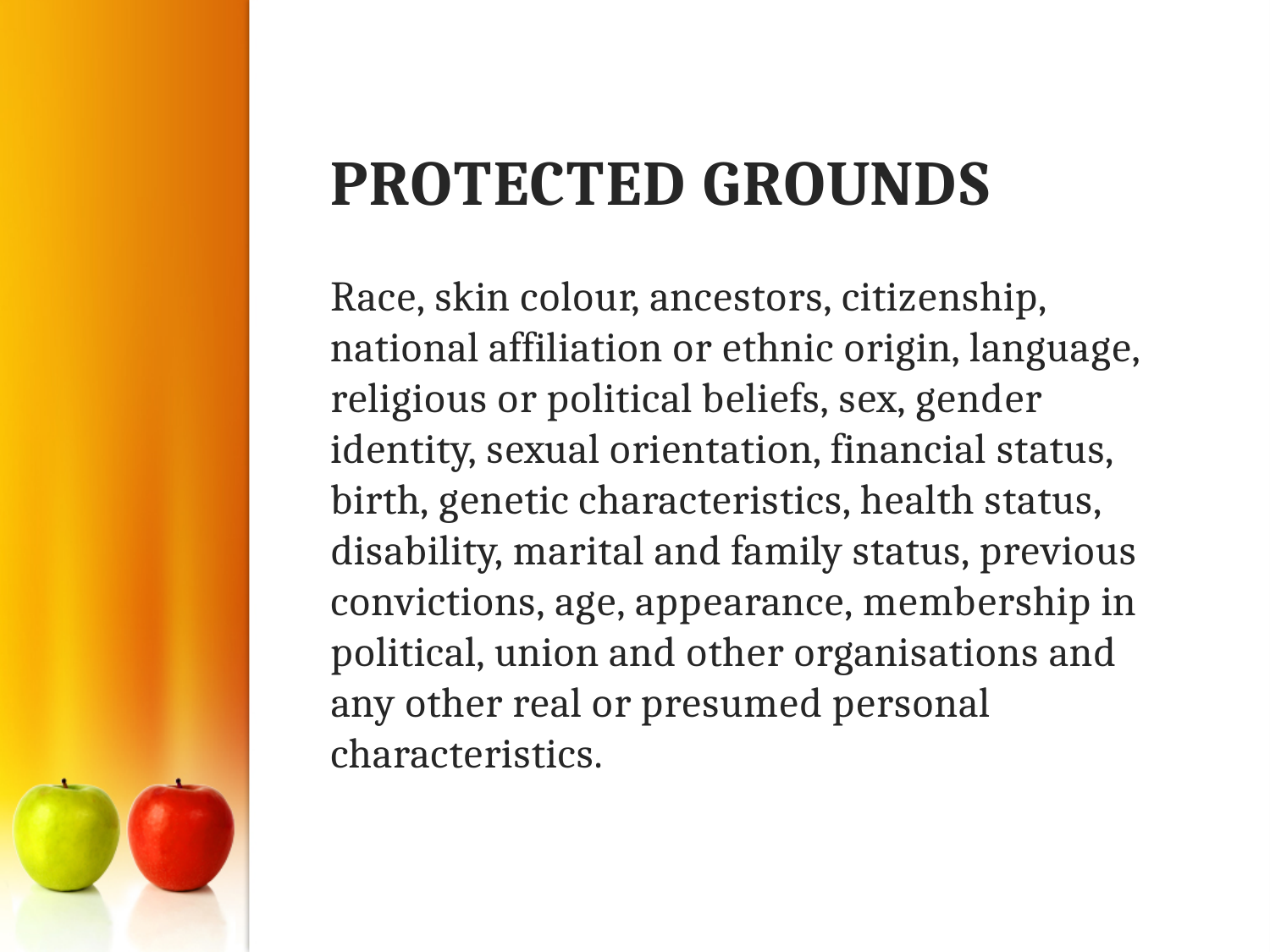

PROTECTED GROUNDS

Race, skin colour, ancestors, citizenship, national affiliation or ethnic origin, language, religious or political beliefs, sex, gender identity, sexual orientation, financial status, birth, genetic characteristics, health status, disability, marital and family status, previous convictions, age, appearance, membership in political, union and other organisations and any other real or presumed personal characteristics.
#